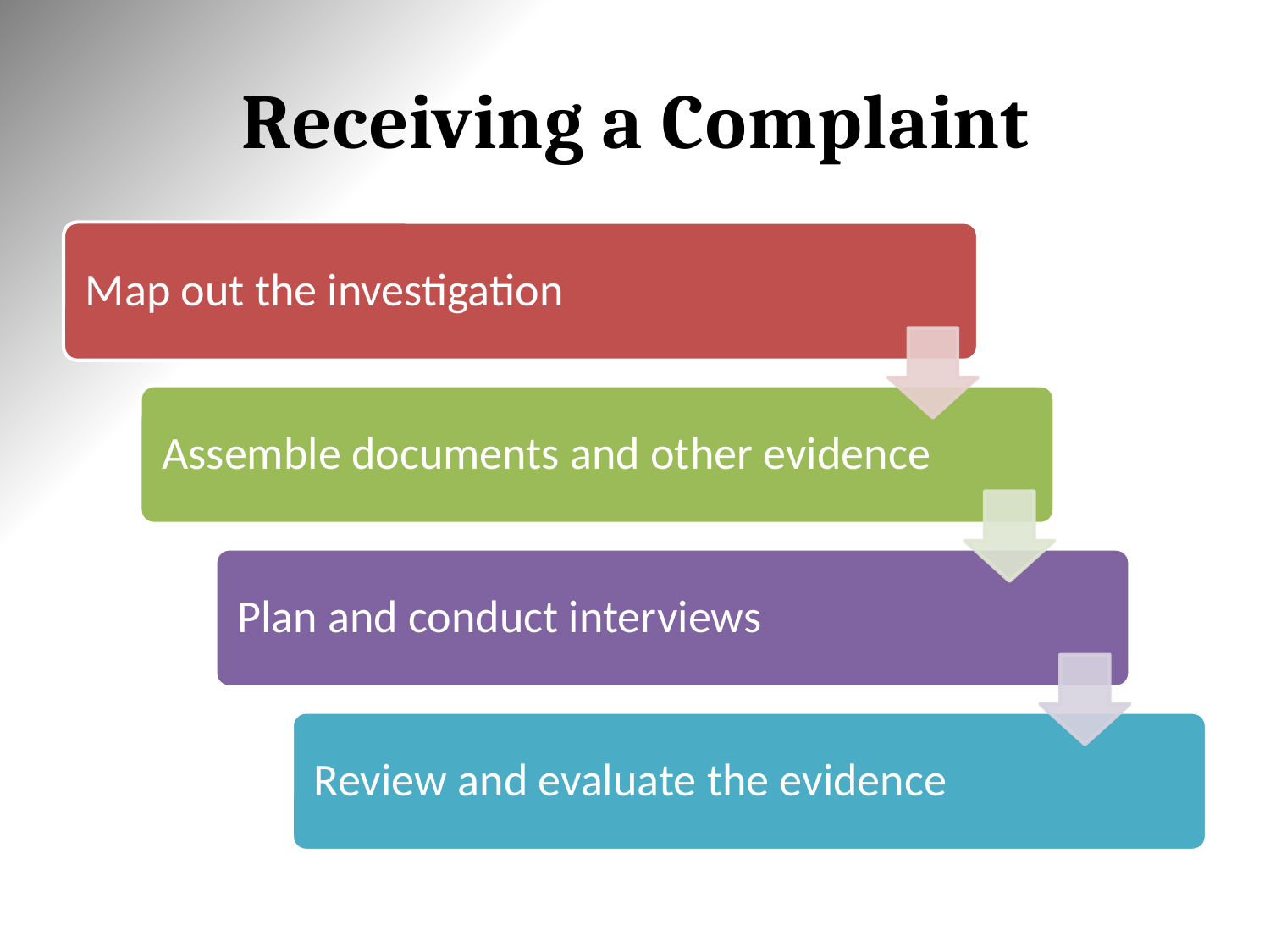

# Receiving a Complaint
Map out the investigation
Assemble documents and other evidence
Plan and conduct interviews
Review and evaluate the evidence